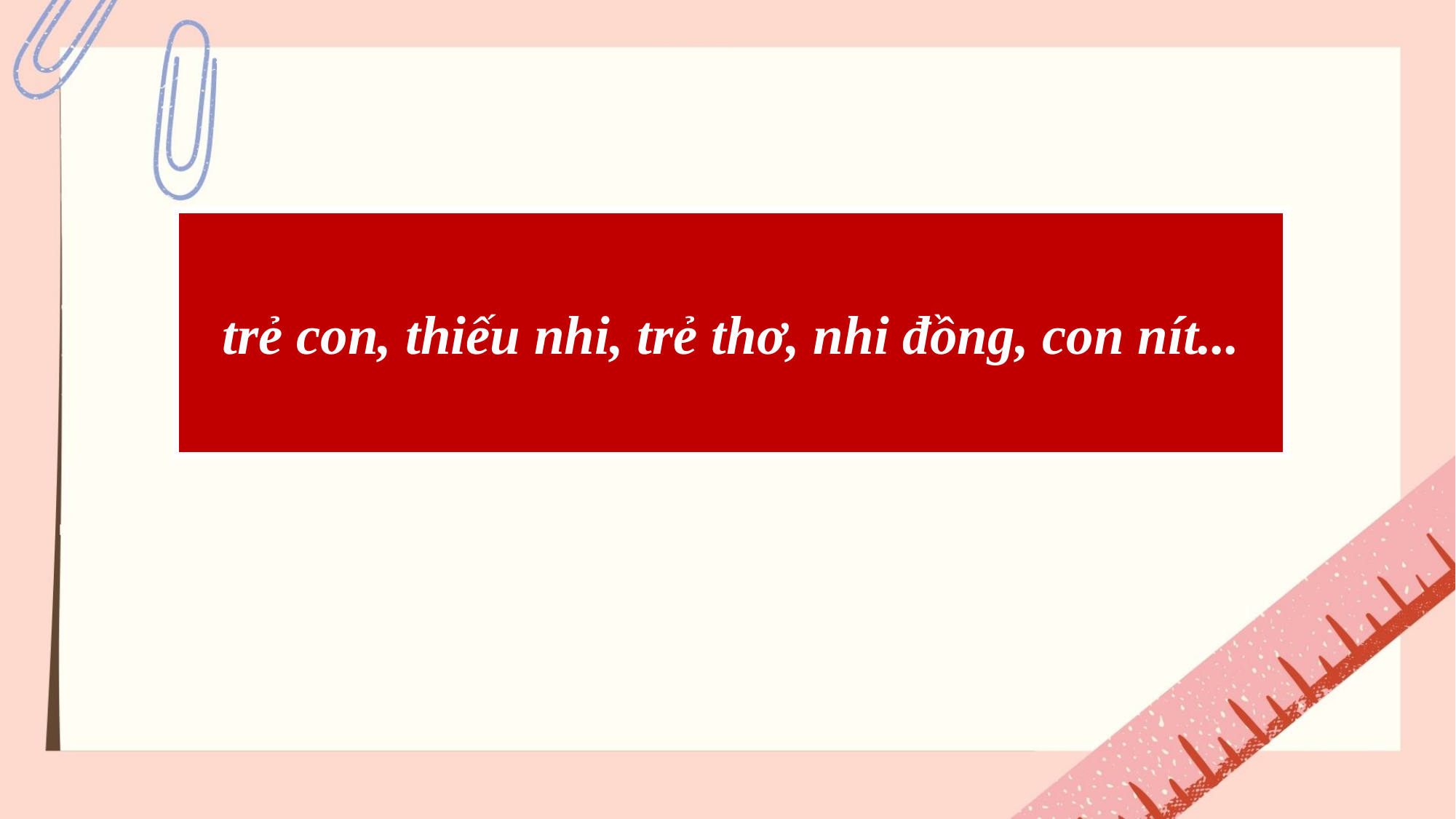

trẻ con, thiếu nhi, trẻ thơ, nhi đồng, con nít...
Tìm từ đồng nghĩa với “trẻ em”?